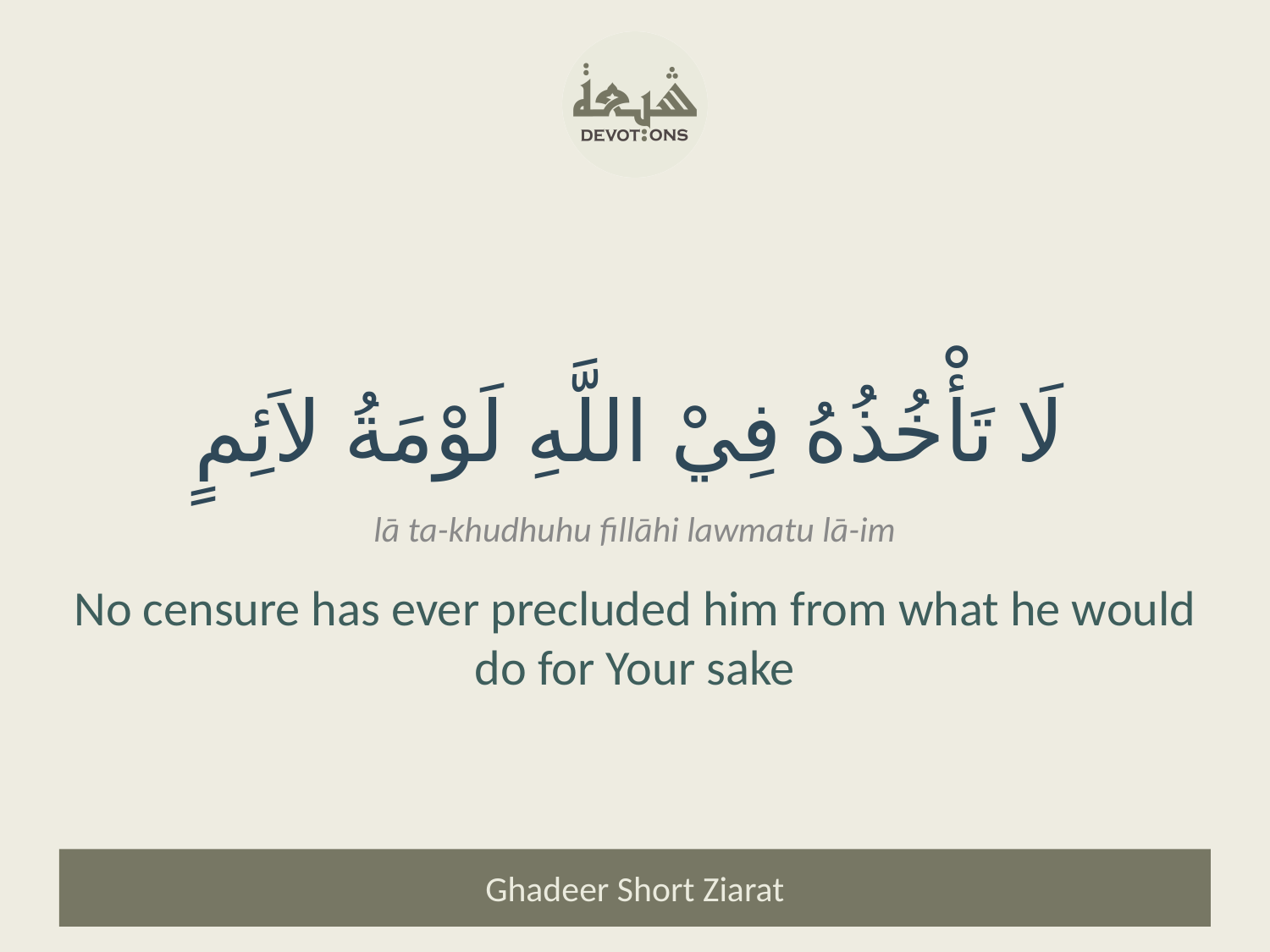

لَا تَأْخُذُهُ فِيْ اللَّهِ لَوْمَةُ لاَئِمٍ
lā ta-khudhuhu fillāhi lawmatu lā-im
No censure has ever precluded him from what he would do for Your sake
Ghadeer Short Ziarat